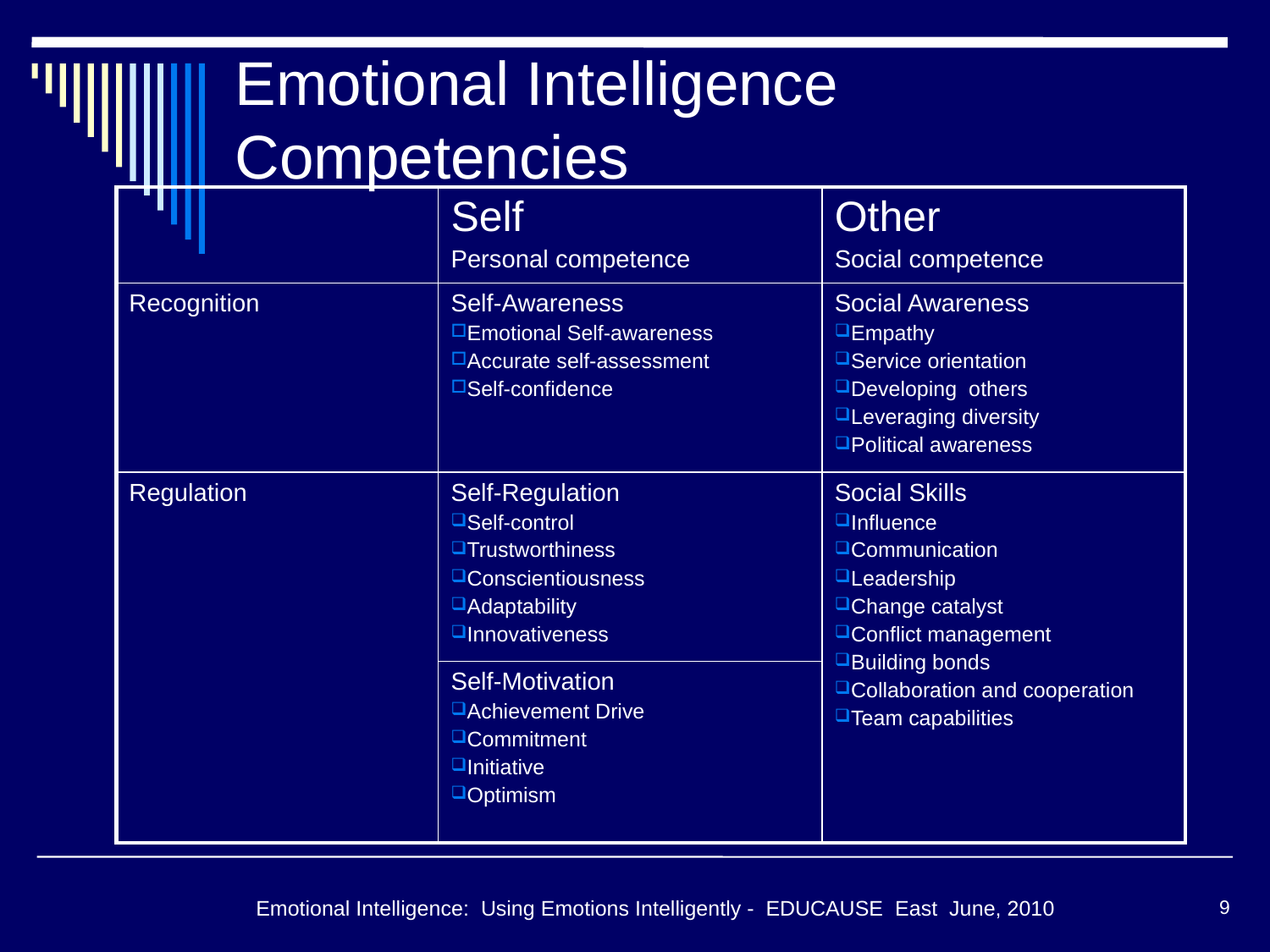

# Emotional Intelligence Competencies
|  | Self Personal competence | Other Social competence |
| --- | --- | --- |
| Recognition | Self-Awareness Emotional Self-awareness Accurate self-assessment Self-confidence | Social Awareness Empathy Service orientation Developing others Leveraging diversity Political awareness |
| Regulation | Self-Regulation Self-control Trustworthiness Conscientiousness Adaptability Innovativeness | Social Skills Influence Communication Leadership Change catalyst Conflict management Building bonds Collaboration and cooperation Team capabilities |
|  | Self-Motivation Achievement Drive Commitment Initiative Optimism |  |
Emotional Intelligence:  Using Emotions Intelligently -  EDUCAUSE  East  June, 2010
9